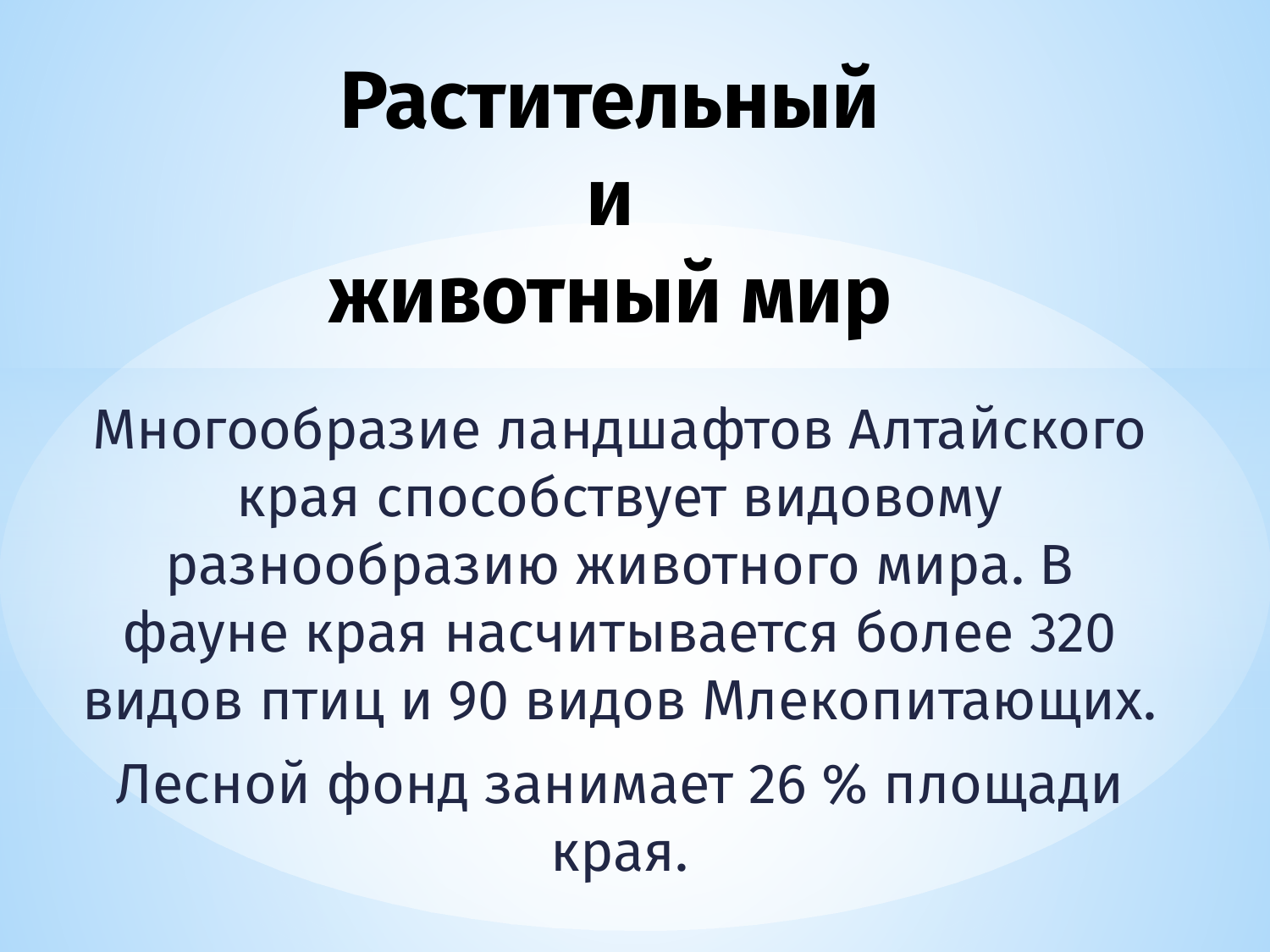

# Растительный и животный мир
Многообразие ландшафтов Алтайского края способствует видовому разнообразию животного мира. В фауне края насчитывается более 320 видов птиц и 90 видов Млекопитающих.
Лесной фонд занимает 26 % площади края.